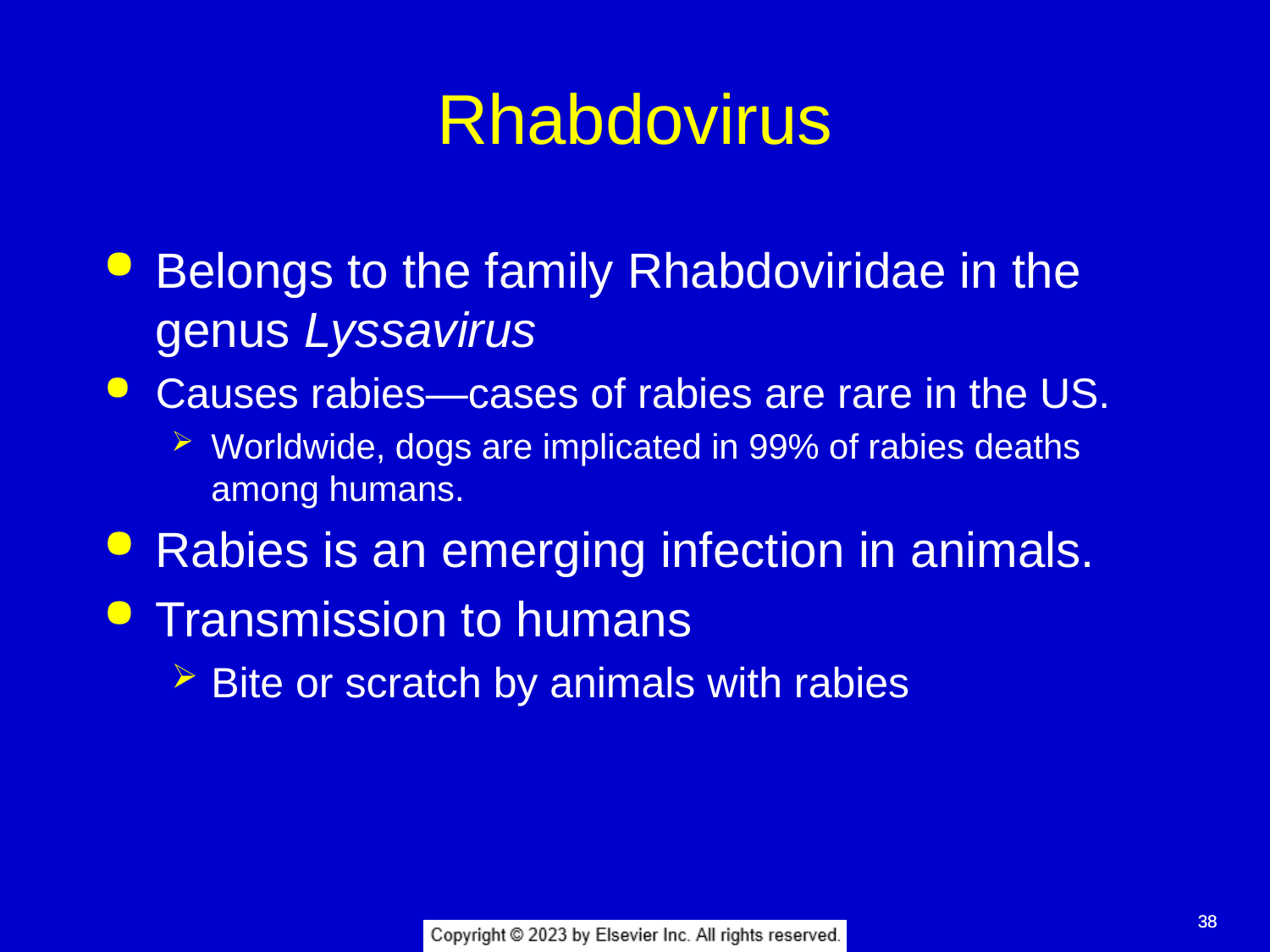

# Rhabdovirus
Belongs to the family Rhabdoviridae in the genus Lyssavirus
Causes rabies—cases of rabies are rare in the US.
Worldwide, dogs are implicated in 99% of rabies deaths among humans.
Rabies is an emerging infection in animals.
Transmission to humans
Bite or scratch by animals with rabies